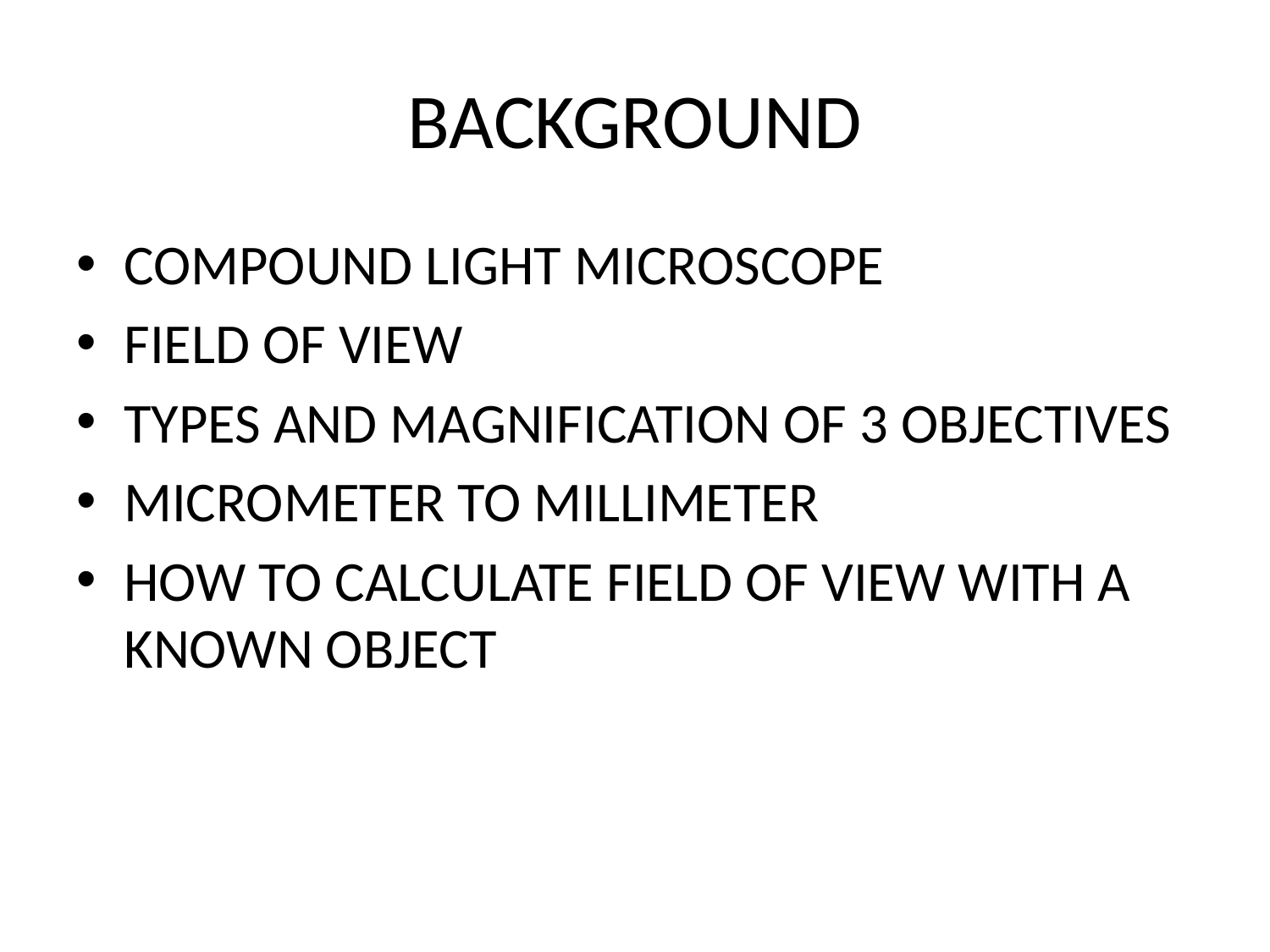

# BACKGROUND
COMPOUND LIGHT MICROSCOPE
FIELD OF VIEW
TYPES AND MAGNIFICATION OF 3 OBJECTIVES
MICROMETER TO MILLIMETER
HOW TO CALCULATE FIELD OF VIEW WITH A KNOWN OBJECT